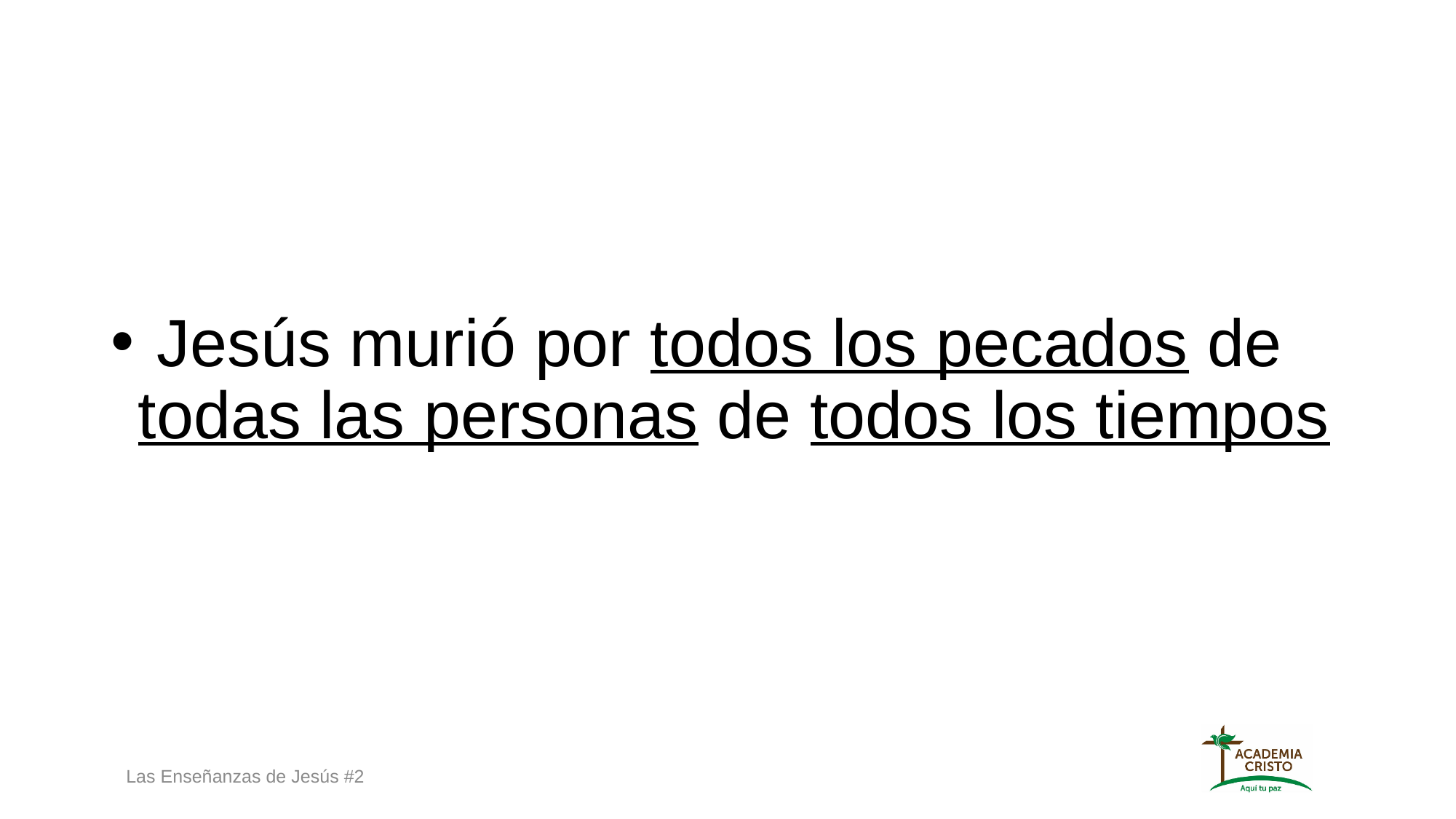

Jesús murió por todos los pecados de todas las personas de todos los tiempos
Las Enseñanzas de Jesús #2